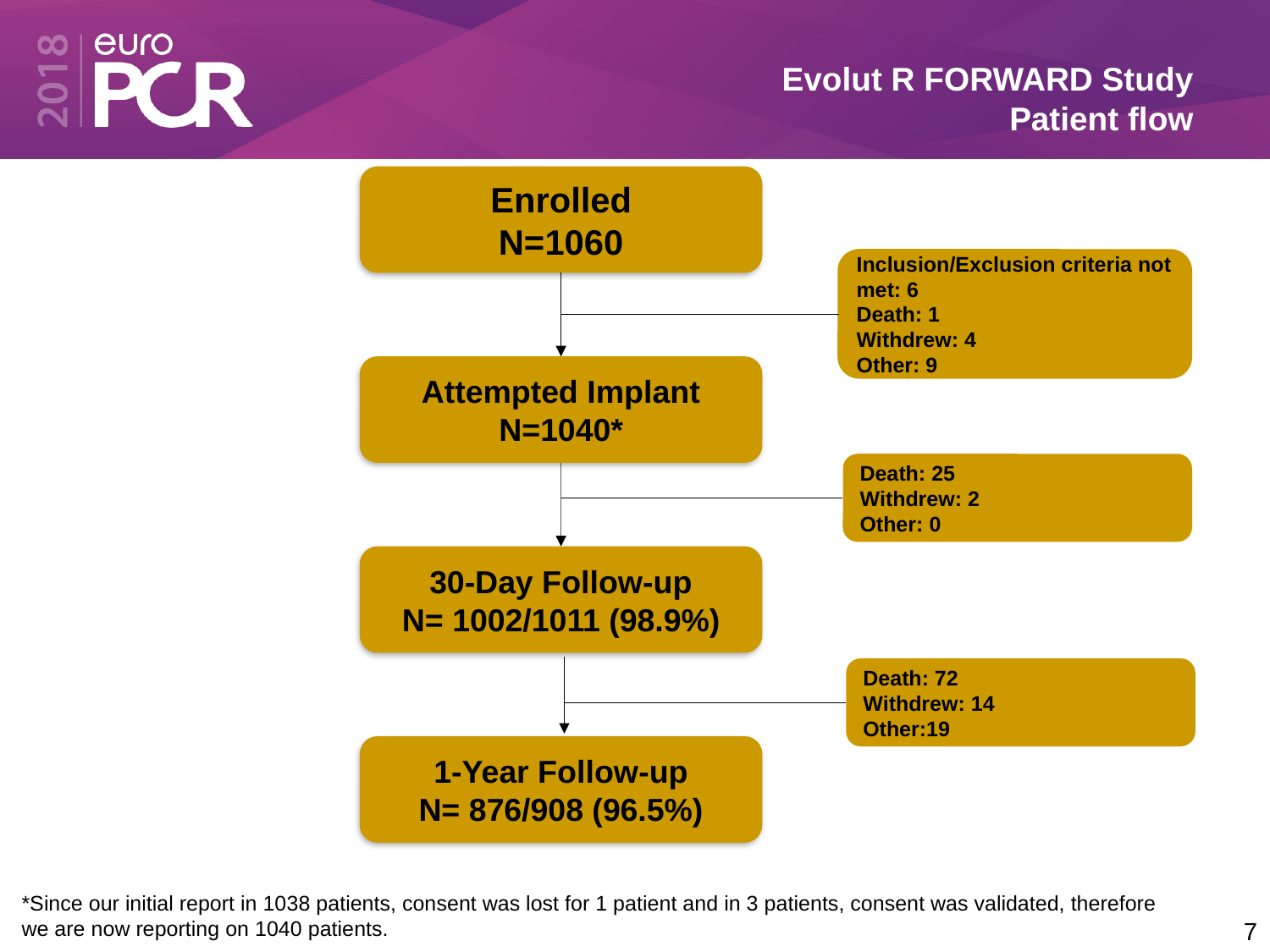

# Evolut R FORWARD Study Patient flow
Enrolled
N=1060
Inclusion/Exclusion criteria not met: 6
Death: 1
Withdrew: 4
Other: 9
Attempted Implant
N=1040*
Death: 25
Withdrew: 2
Other: 0
30-Day Follow-up
N= 1002/1011 (98.9%)
Death: 72
Withdrew: 14
Other:19
1-Year Follow-up
N= 876/908 (96.5%)
*Since our initial report in 1038 patients, consent was lost for 1 patient and in 3 patients, consent was validated, therefore we are now reporting on 1040 patients.

7